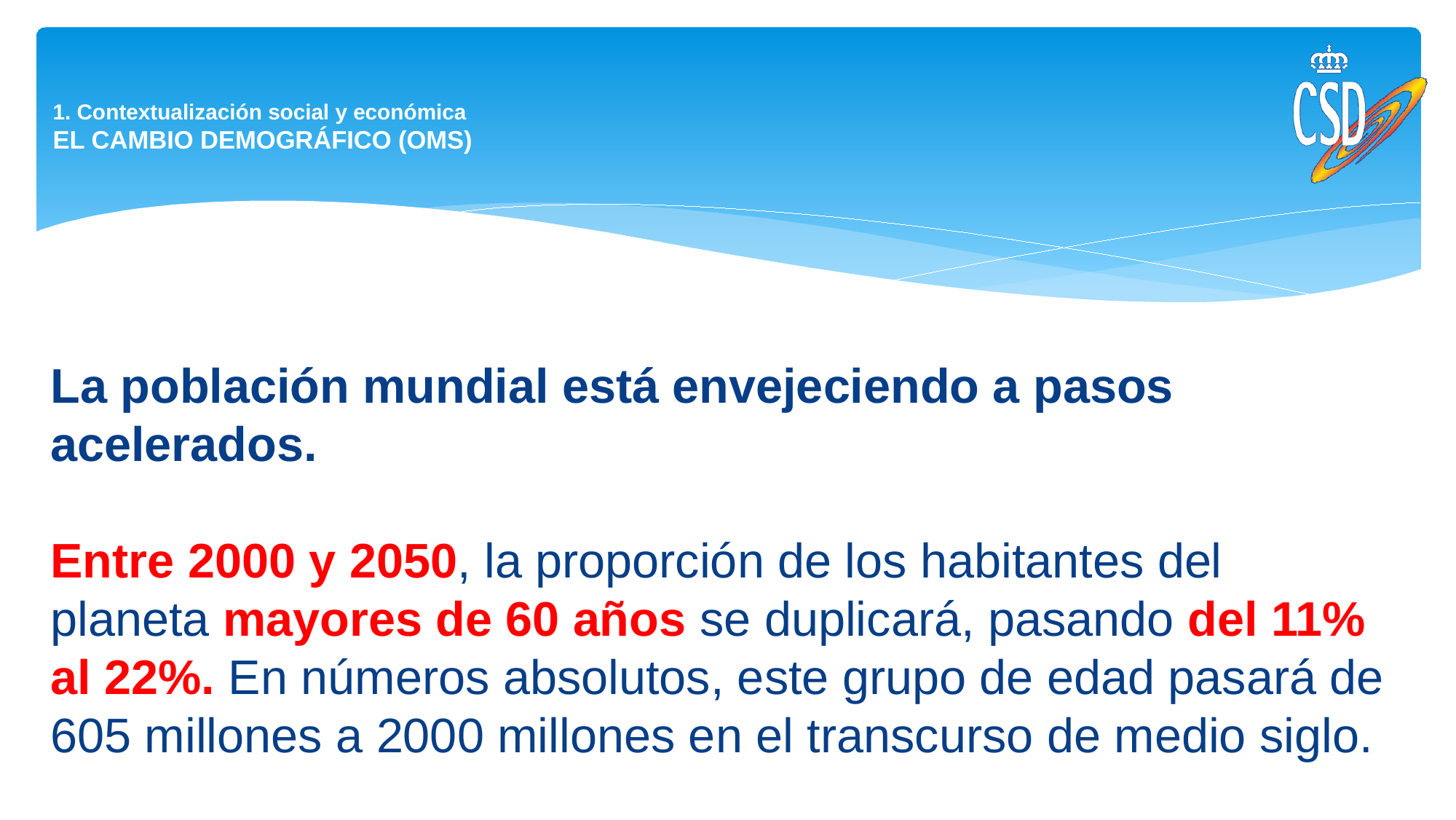

# 1. Contextualización social y económica EL CAMBIO DEMOGRÁFICO (OMS)
La población mundial está envejeciendo a pasos acelerados.

Entre 2000 y 2050, la proporción de los habitantes del planeta mayores de 60 años se duplicará, pasando del 11% al 22%. En números absolutos, este grupo de edad pasará de 605 millones a 2000 millones en el transcurso de medio siglo.